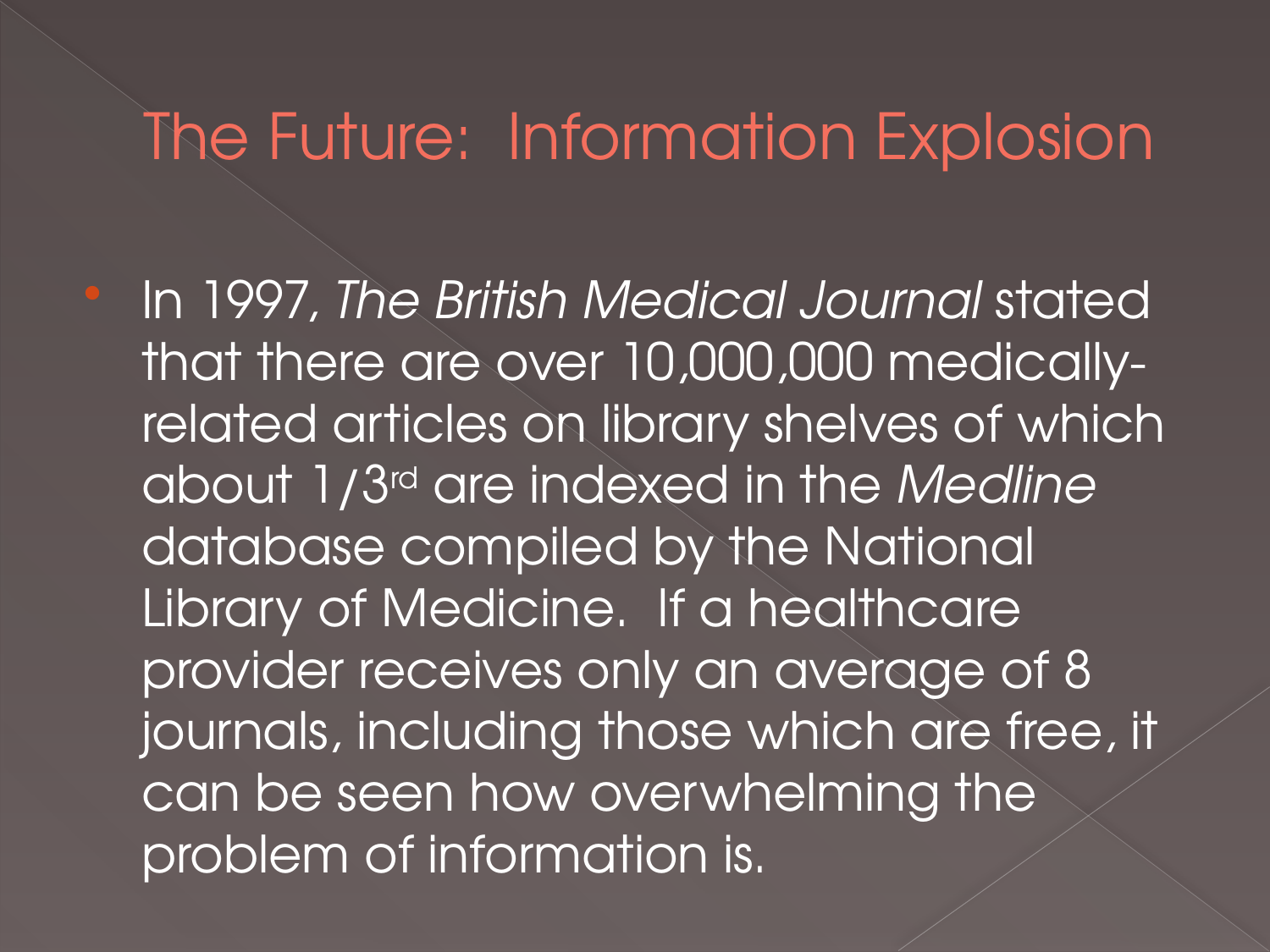

# The Future:  Information Explosion
In 1997, The British Medical Journal stated that there are over 10,000,000 medically-related articles on library shelves of which about 1/3rd are indexed in the Medline database compiled by the National Library of Medicine.  If a healthcare provider receives only an average of 8 journals, including those which are free, it can be seen how overwhelming the problem of information is.